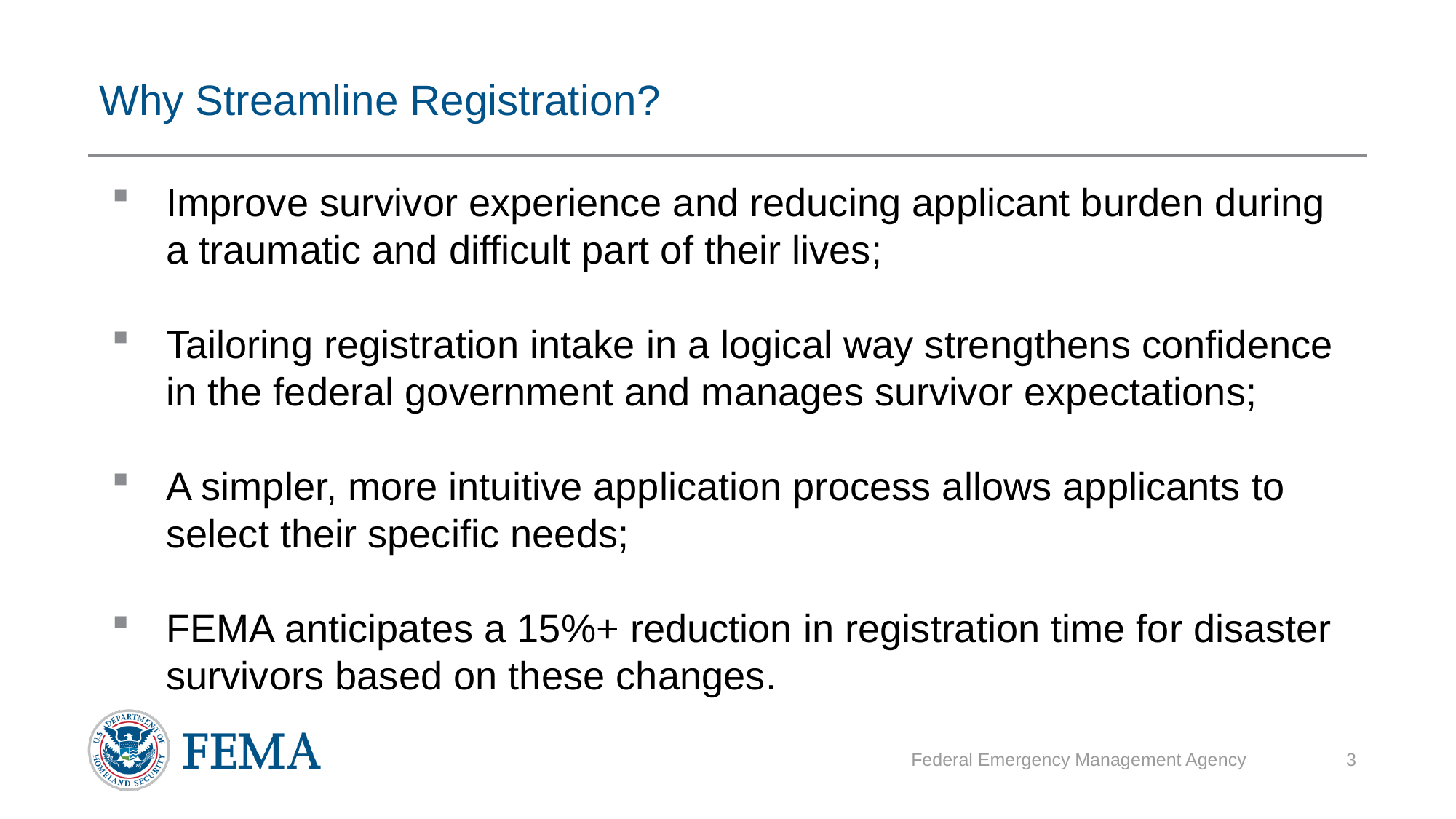

# Why Streamline Registration?
Improve survivor experience and reducing applicant burden during a traumatic and difficult part of their lives;
Tailoring registration intake in a logical way strengthens confidence in the federal government and manages survivor expectations;
A simpler, more intuitive application process allows applicants to select their specific needs;
FEMA anticipates a 15%+ reduction in registration time for disaster survivors based on these changes.

Federal Emergency Management Agency
3